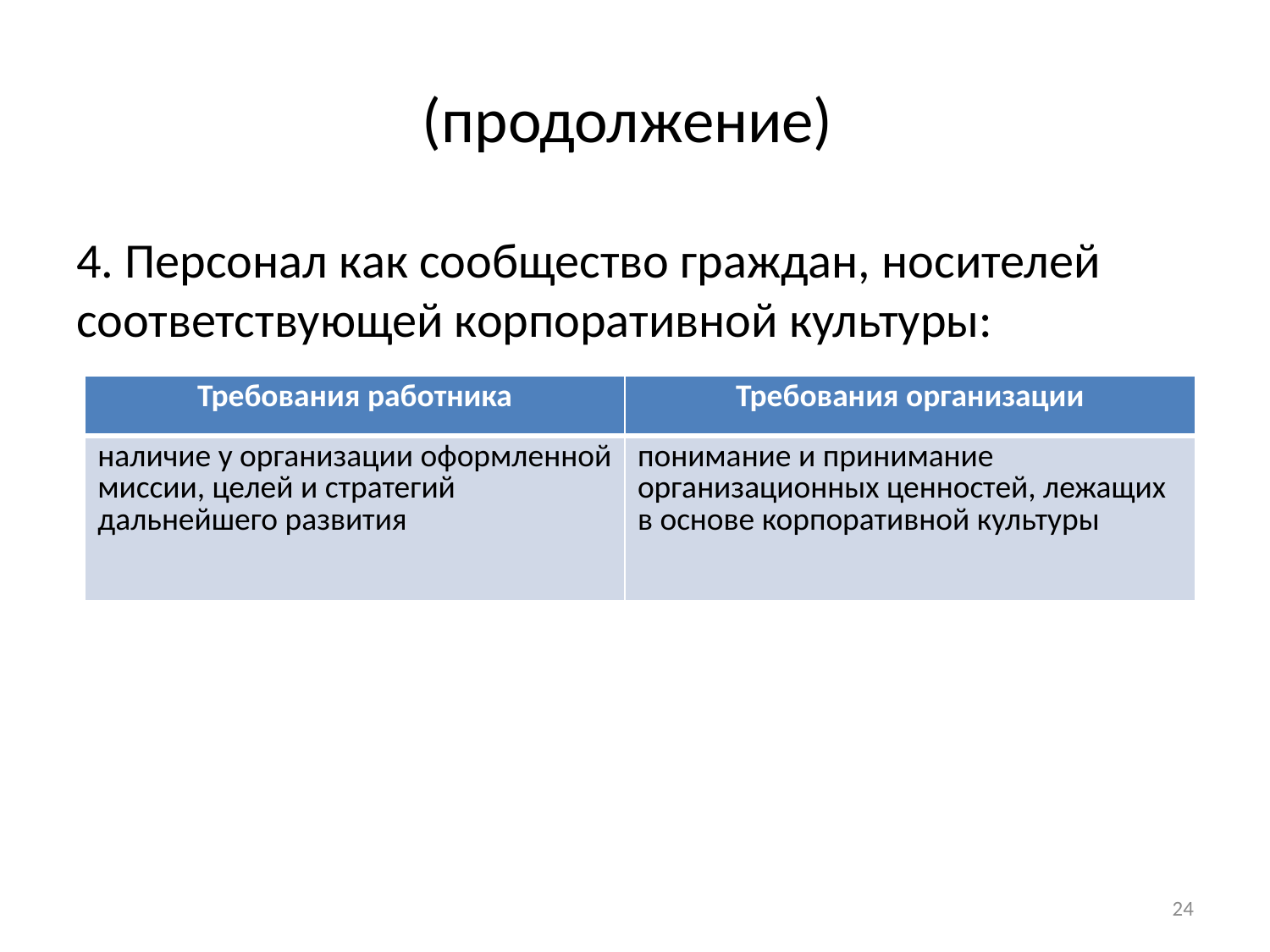

# (продолжение)
4. Персонал как сообщество граждан, носителей соответствующей корпоративной культуры:

| Требования работника | Требования организации |
| --- | --- |
| наличие у организации оформленной миссии, целей и стратегий дальнейшего развития | понимание и принимание организационных ценностей, лежащих в основе корпоративной культуры |

24